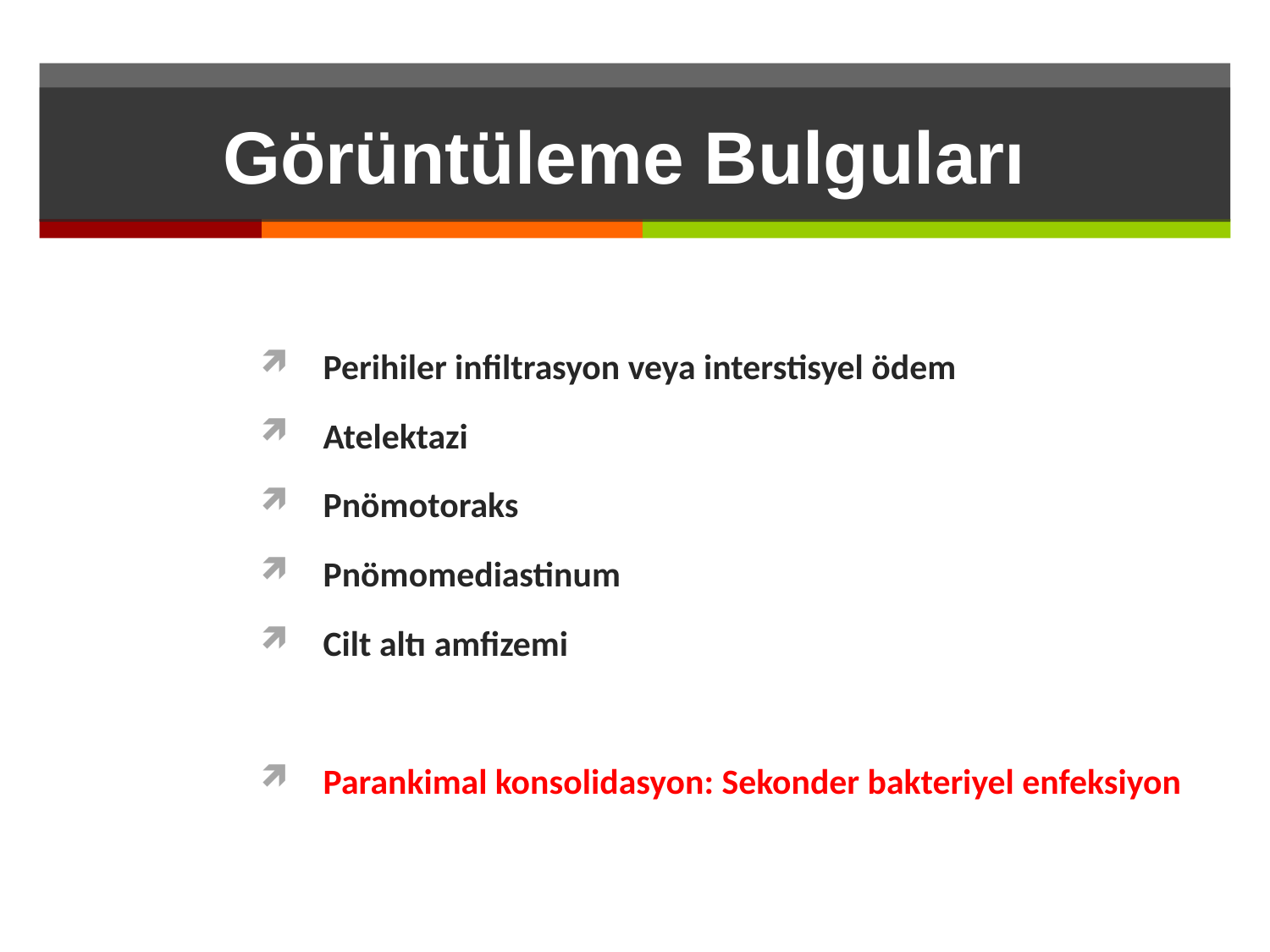

# Görüntüleme Bulguları
Perihiler infiltrasyon veya interstisyel ödem
Atelektazi
Pnömotoraks
Pnömomediastinum
Cilt altı amfizemi

Parankimal konsolidasyon: Sekonder bakteriyel enfeksiyon